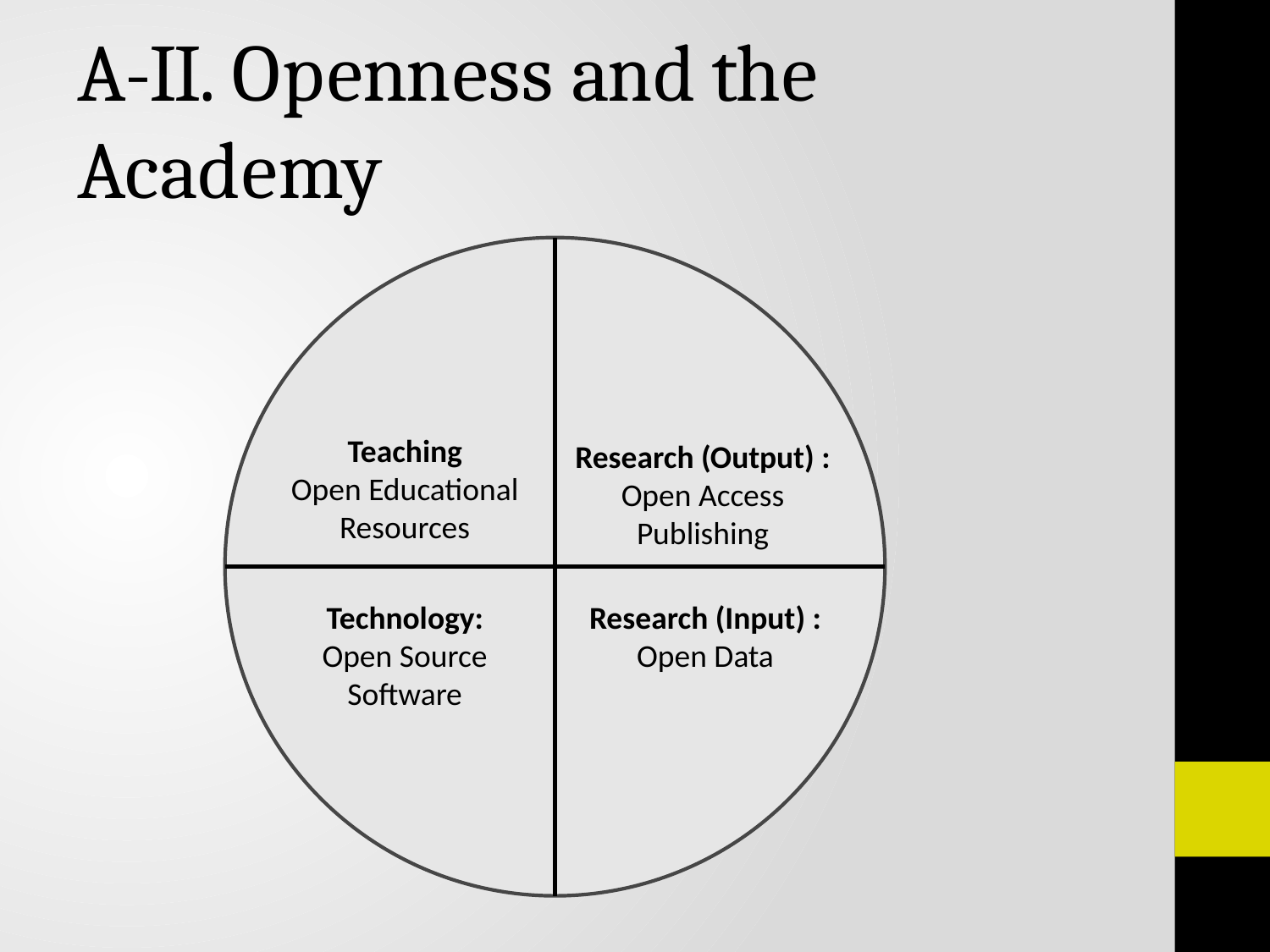

# A-II. Openness and the Academy

Teaching
Open Educational Resources
Research (Output) :
Open Access Publishing
Research (Input) :
Open Data
Technology:
Open Source Software